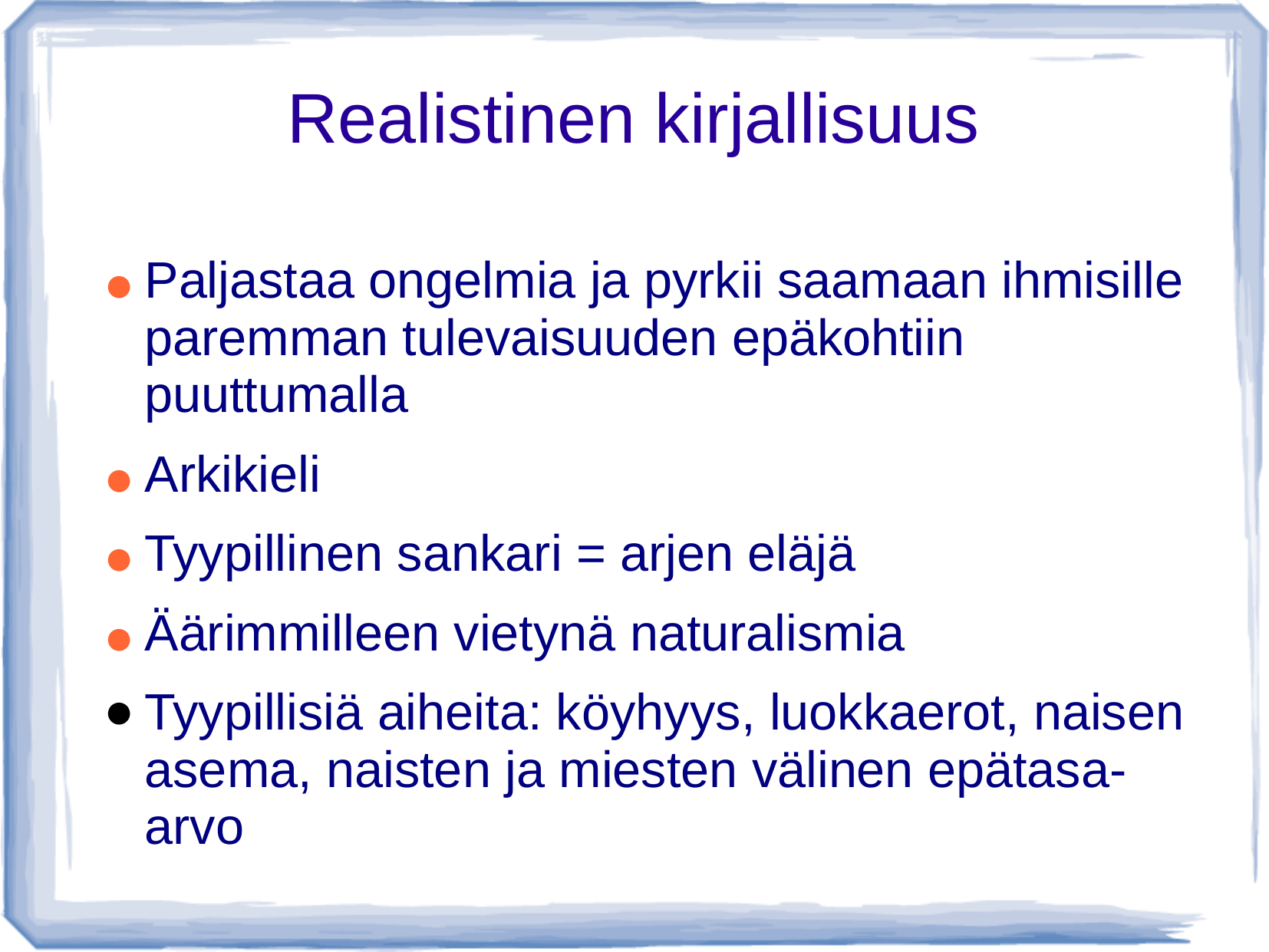

# Realistinen kirjallisuus
Paljastaa ongelmia ja pyrkii saamaan ihmisille paremman tulevaisuuden epäkohtiin puuttumalla
Arkikieli
Tyypillinen sankari = arjen eläjä
Äärimmilleen vietynä naturalismia
Tyypillisiä aiheita: köyhyys, luokkaerot, naisen asema, naisten ja miesten välinen epätasa-arvo